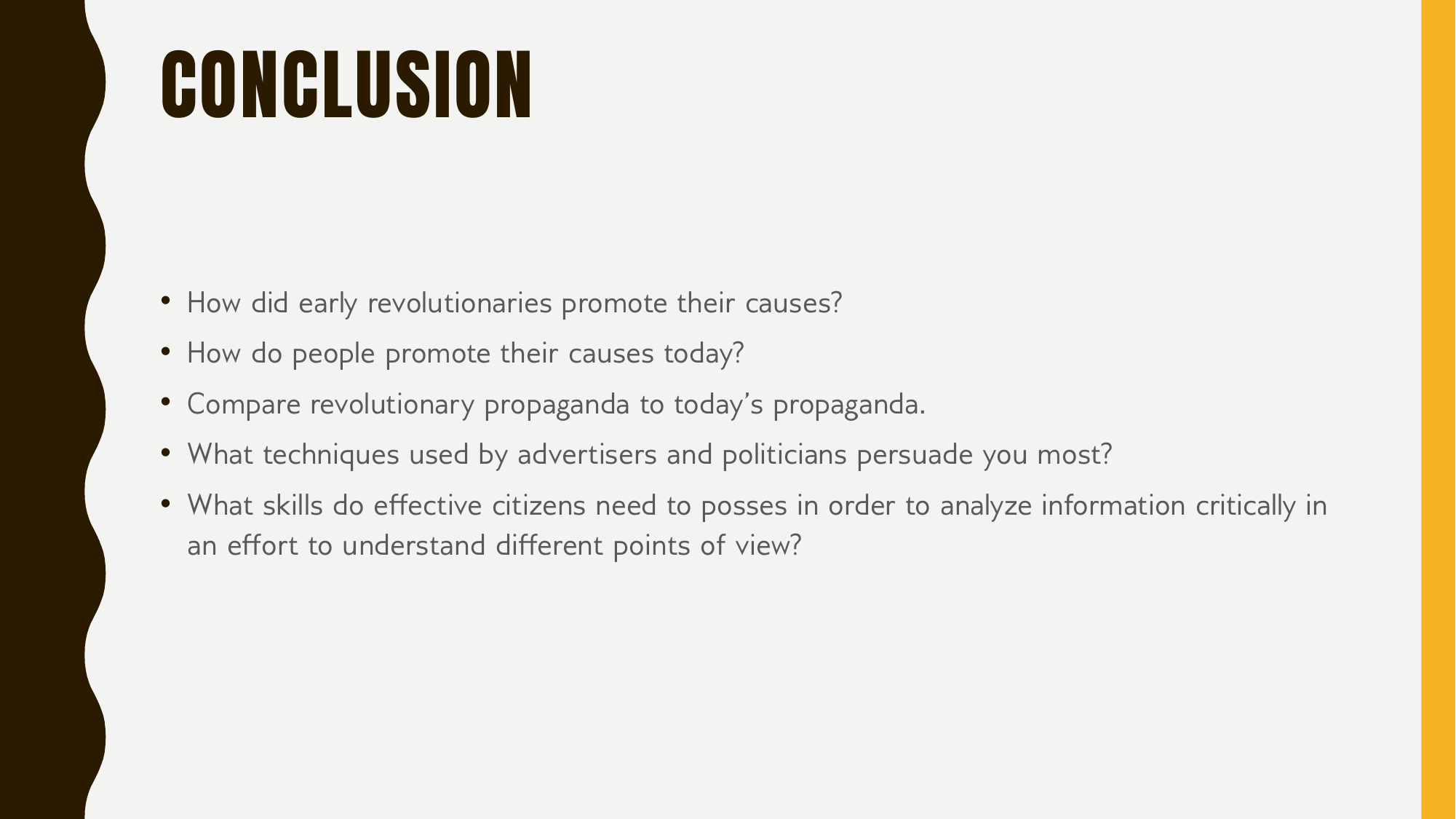

# Conclusion
How did early revolutionaries promote their causes?
How do people promote their causes today?
Compare revolutionary propaganda to today’s propaganda.
What techniques used by advertisers and politicians persuade you most?
What skills do effective citizens need to posses in order to analyze information critically in an effort to understand different points of view?